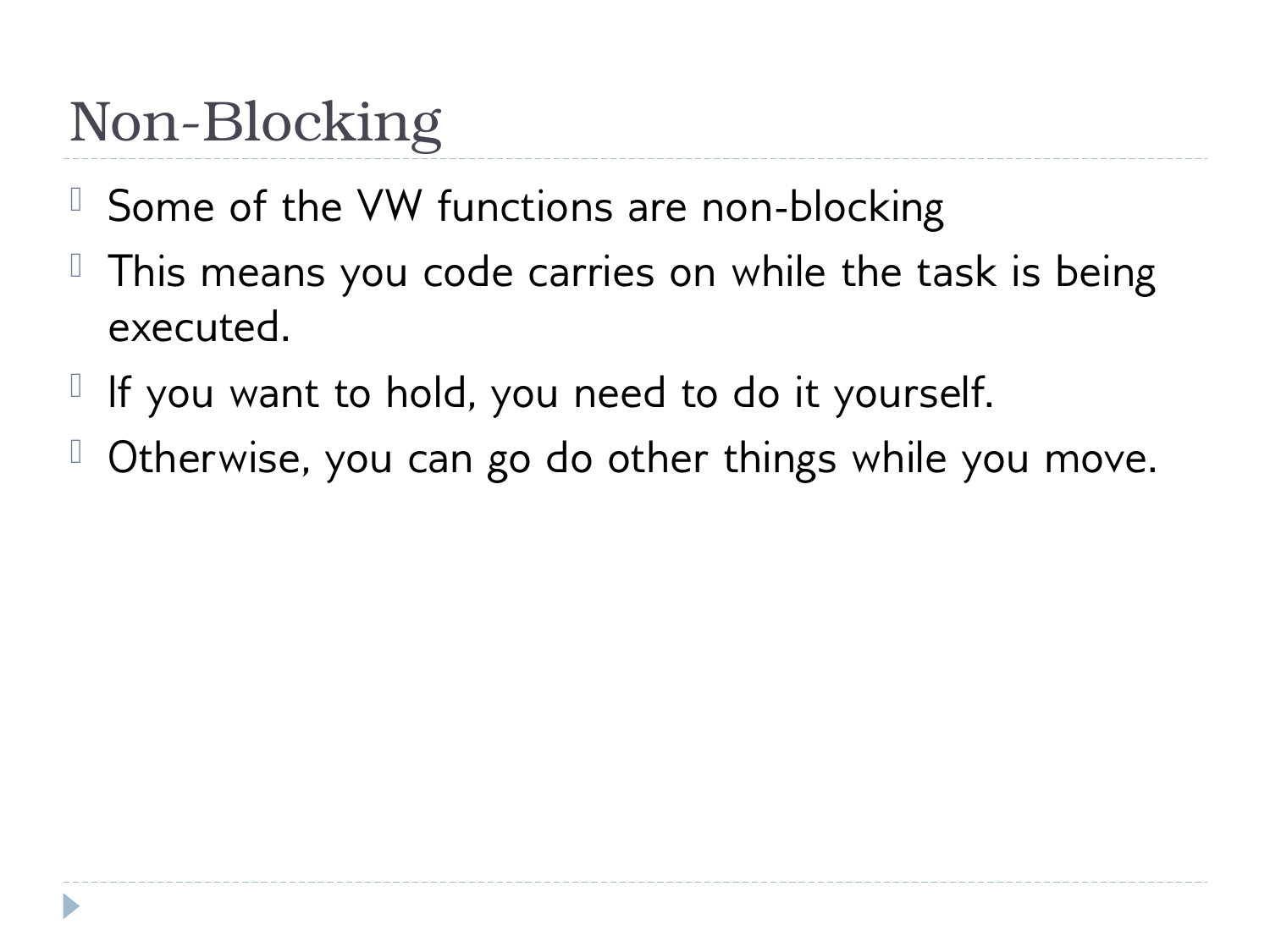

# Non-Blocking
Some of the VW functions are non-blocking
This means you code carries on while the task is being executed.
If you want to hold, you need to do it yourself.
Otherwise, you can go do other things while you move.